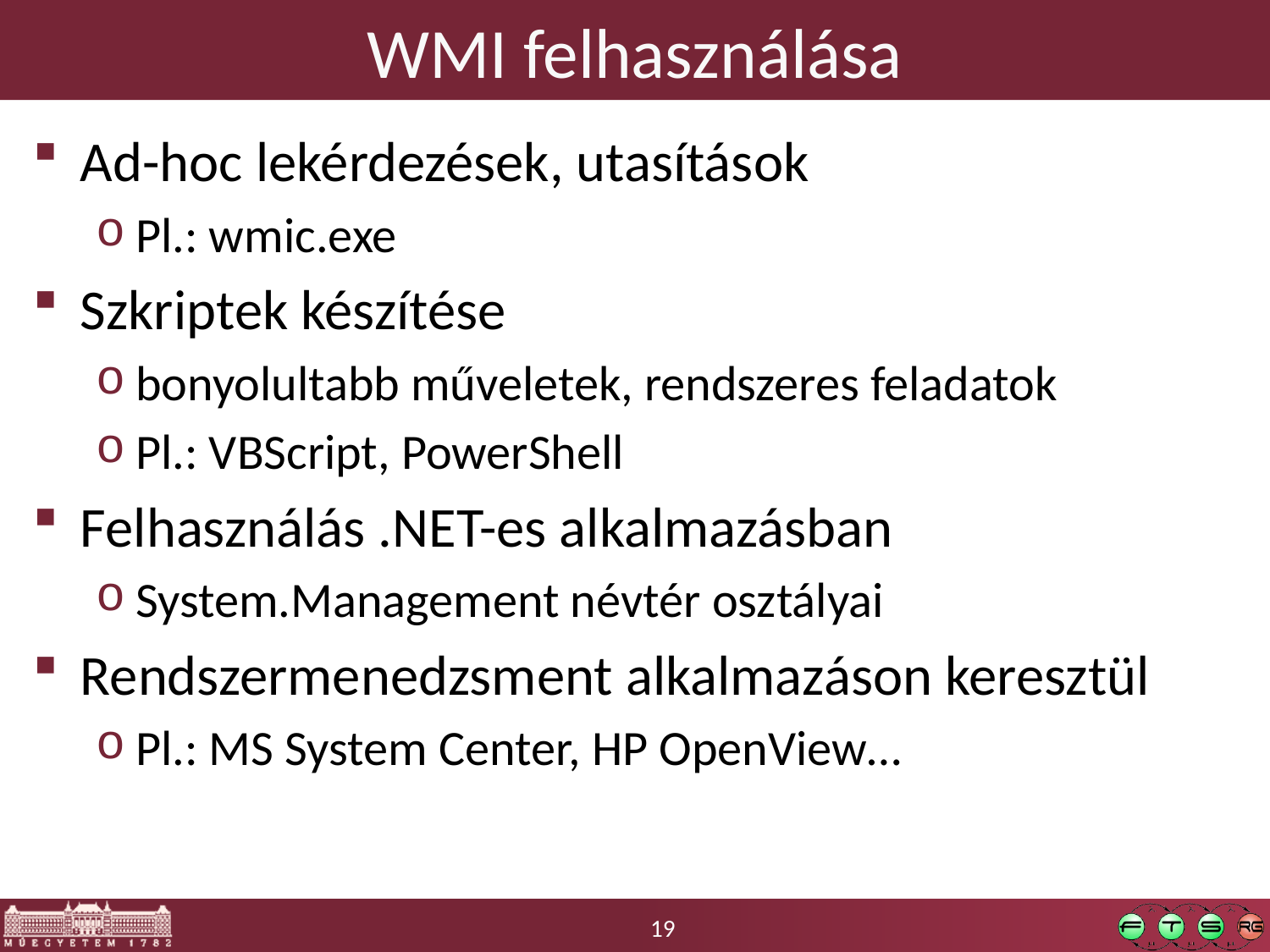

# WMI felhasználása
Ad-hoc lekérdezések, utasítások
Pl.: wmic.exe
Szkriptek készítése
bonyolultabb műveletek, rendszeres feladatok
Pl.: VBScript, PowerShell
Felhasználás .NET-es alkalmazásban
System.Management névtér osztályai
Rendszermenedzsment alkalmazáson keresztül
Pl.: MS System Center, HP OpenView…